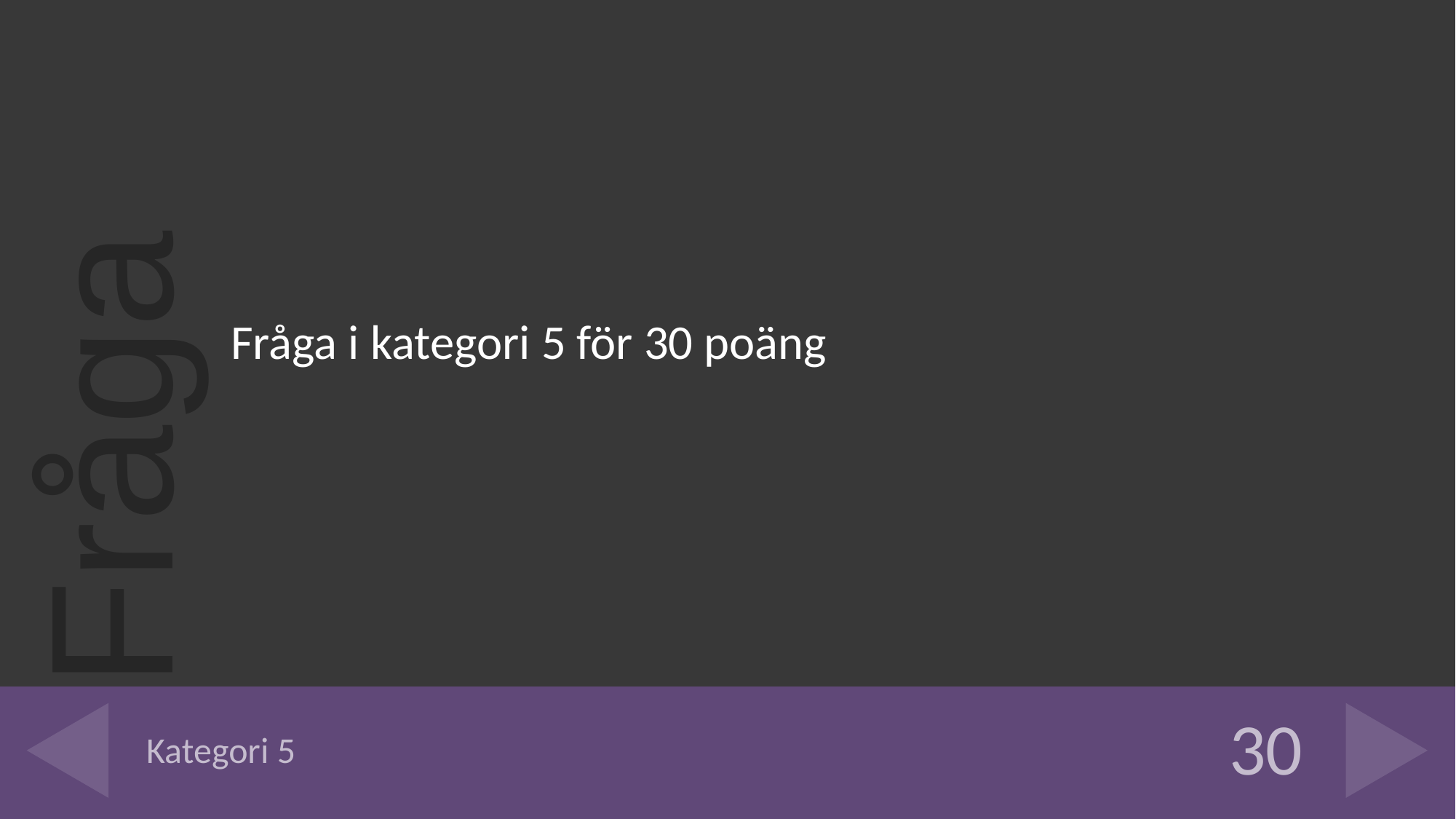

Fråga i kategori 5 för 30 poäng
# Kategori 5
30